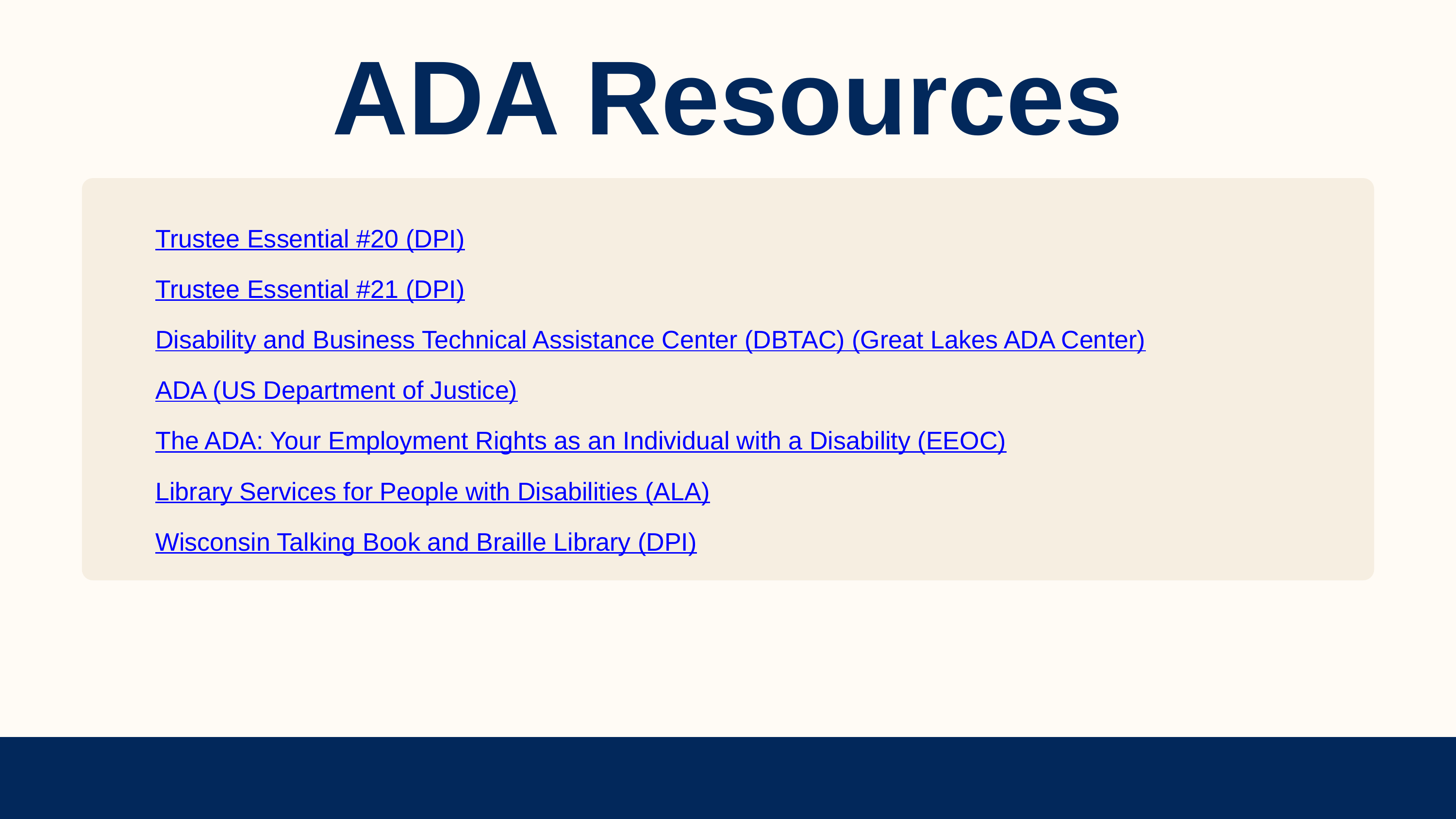

ADA Resources

Trustee Essential #20 (DPI)
Trustee Essential #21 (DPI)
Disability and Business Technical Assistance Center (DBTAC) (Great Lakes ADA Center)
ADA (US Department of Justice)
The ADA: Your Employment Rights as an Individual with a Disability (EEOC)
Library Services for People with Disabilities (ALA)
Wisconsin Talking Book and Braille Library (DPI)